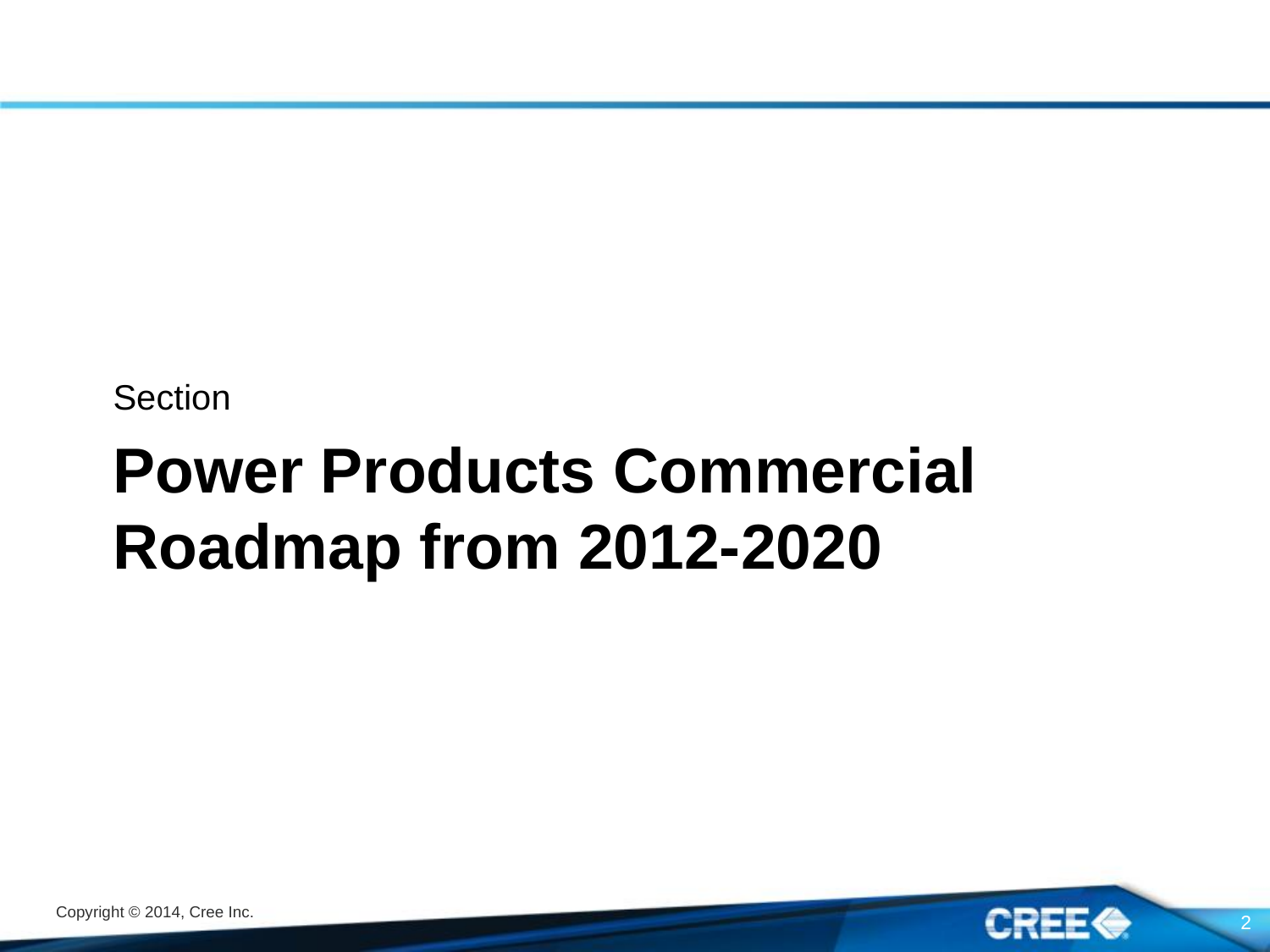

Section
# Power Products Commercial Roadmap from 2012-2020
2
Copyright © 2014, Cree Inc.